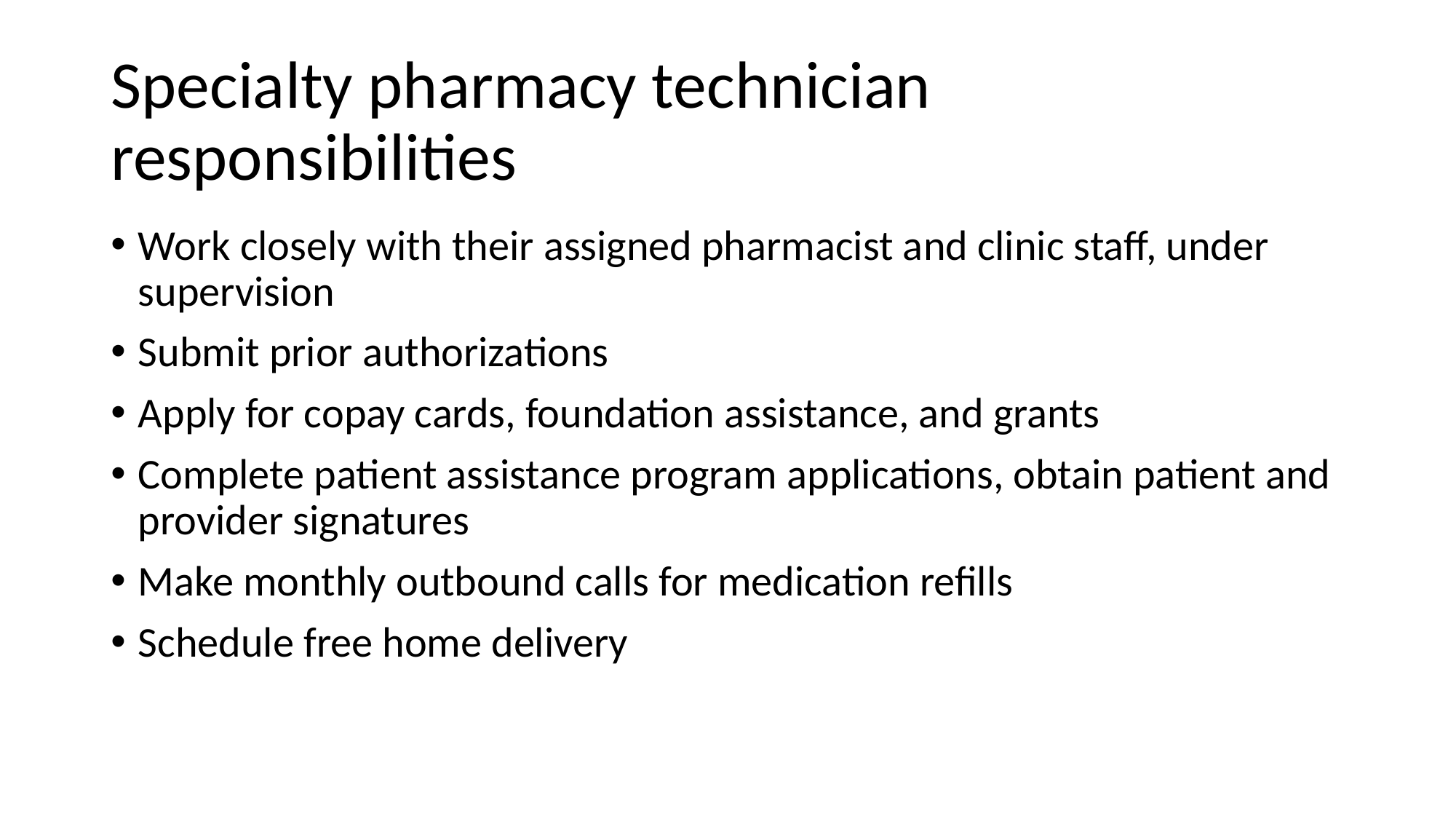

# Specialty pharmacy technician responsibilities
Work closely with their assigned pharmacist and clinic staff, under supervision
Submit prior authorizations
Apply for copay cards, foundation assistance, and grants
Complete patient assistance program applications, obtain patient and provider signatures
Make monthly outbound calls for medication refills
Schedule free home delivery